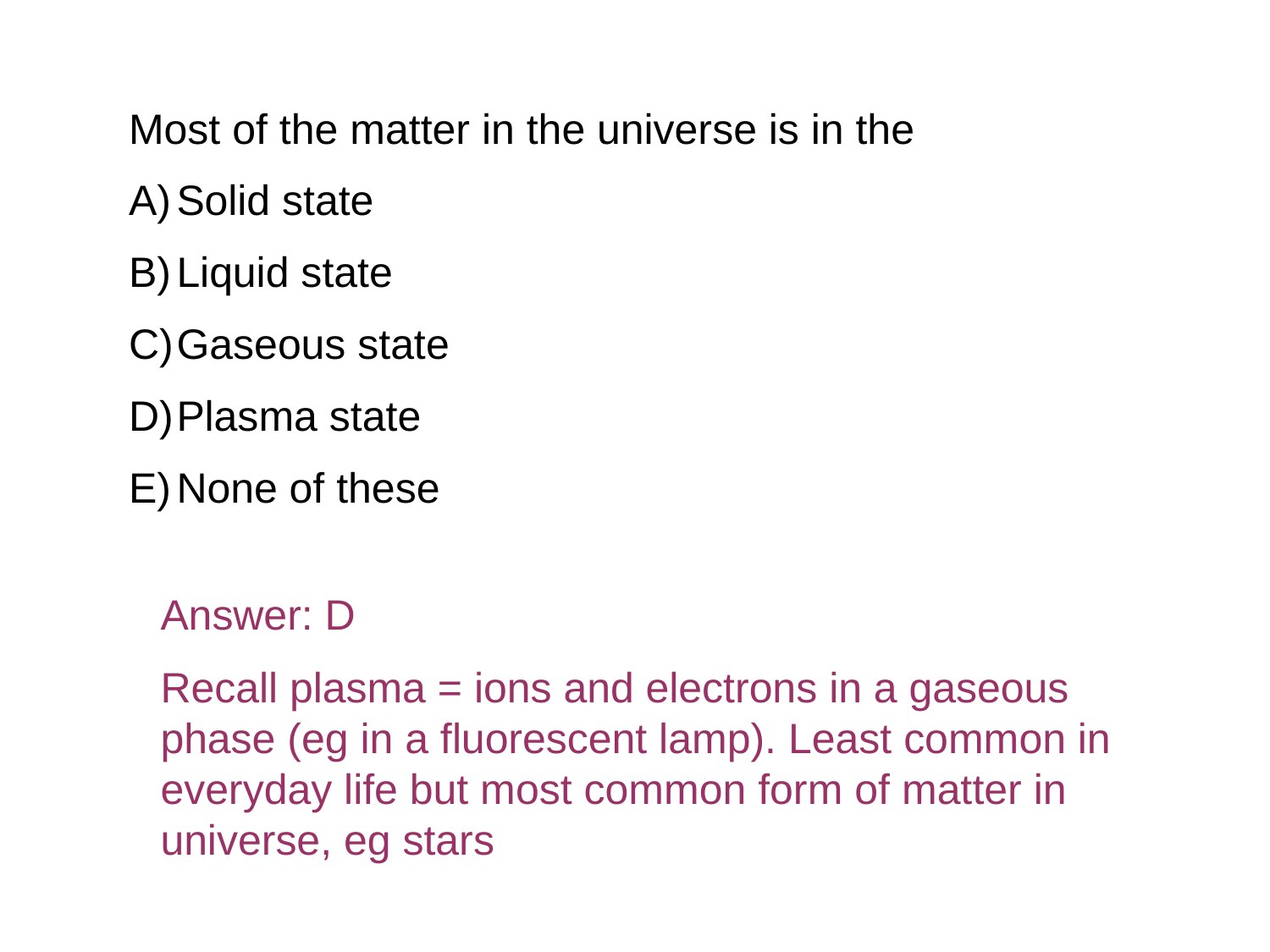

Most of the matter in the universe is in the
Solid state
Liquid state
Gaseous state
Plasma state
None of these
Answer: D
Recall plasma = ions and electrons in a gaseous phase (eg in a fluorescent lamp). Least common in everyday life but most common form of matter in universe, eg stars